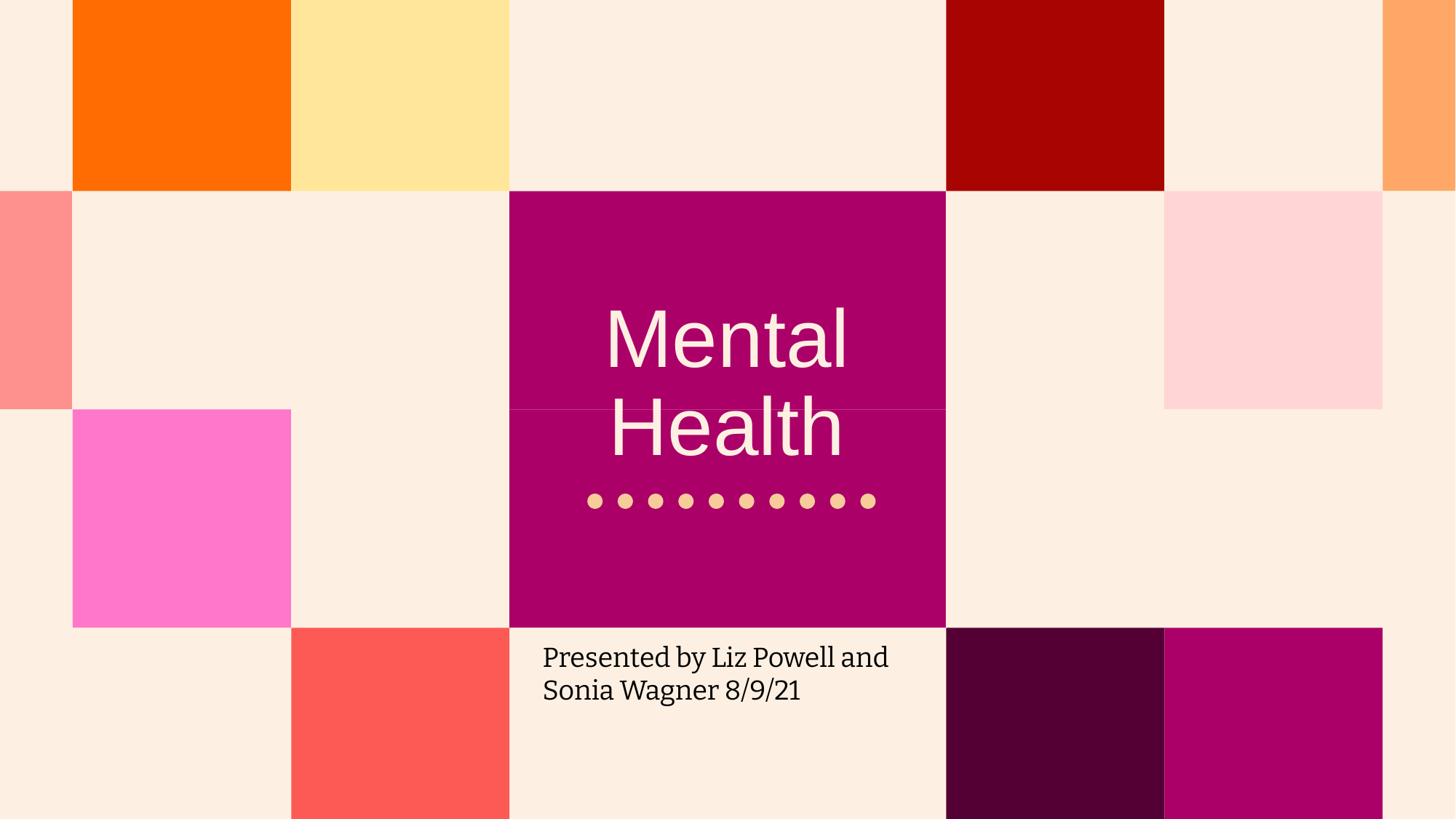

# Mental Health
Presented by Liz Powell and Sonia Wagner 8/9/21